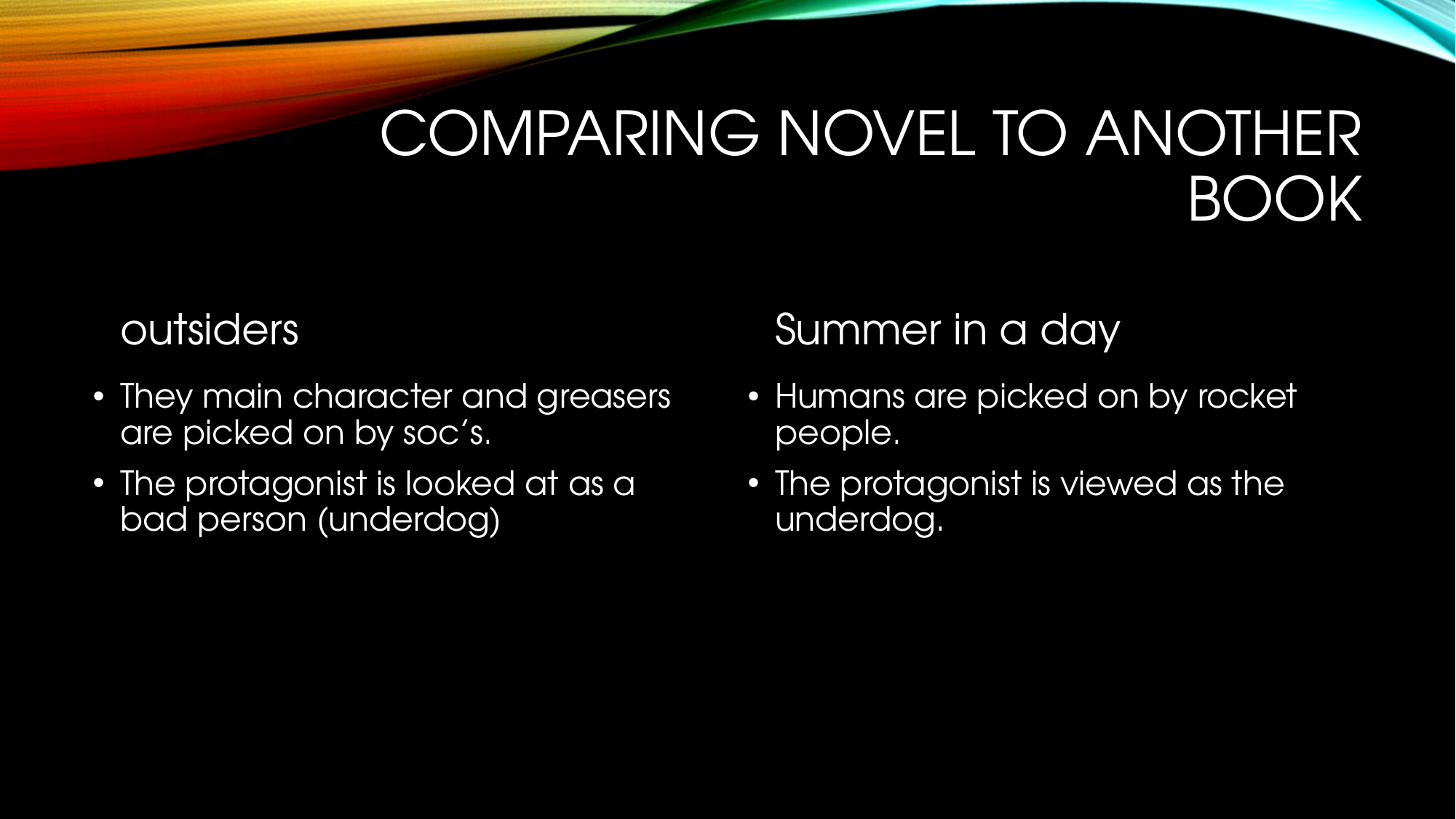

# Comparing novel to another book
outsiders
Summer in a day
They main character and greasers are picked on by soc’s.
The protagonist is looked at as a bad person (underdog)
Humans are picked on by rocket people.
The protagonist is viewed as the underdog.